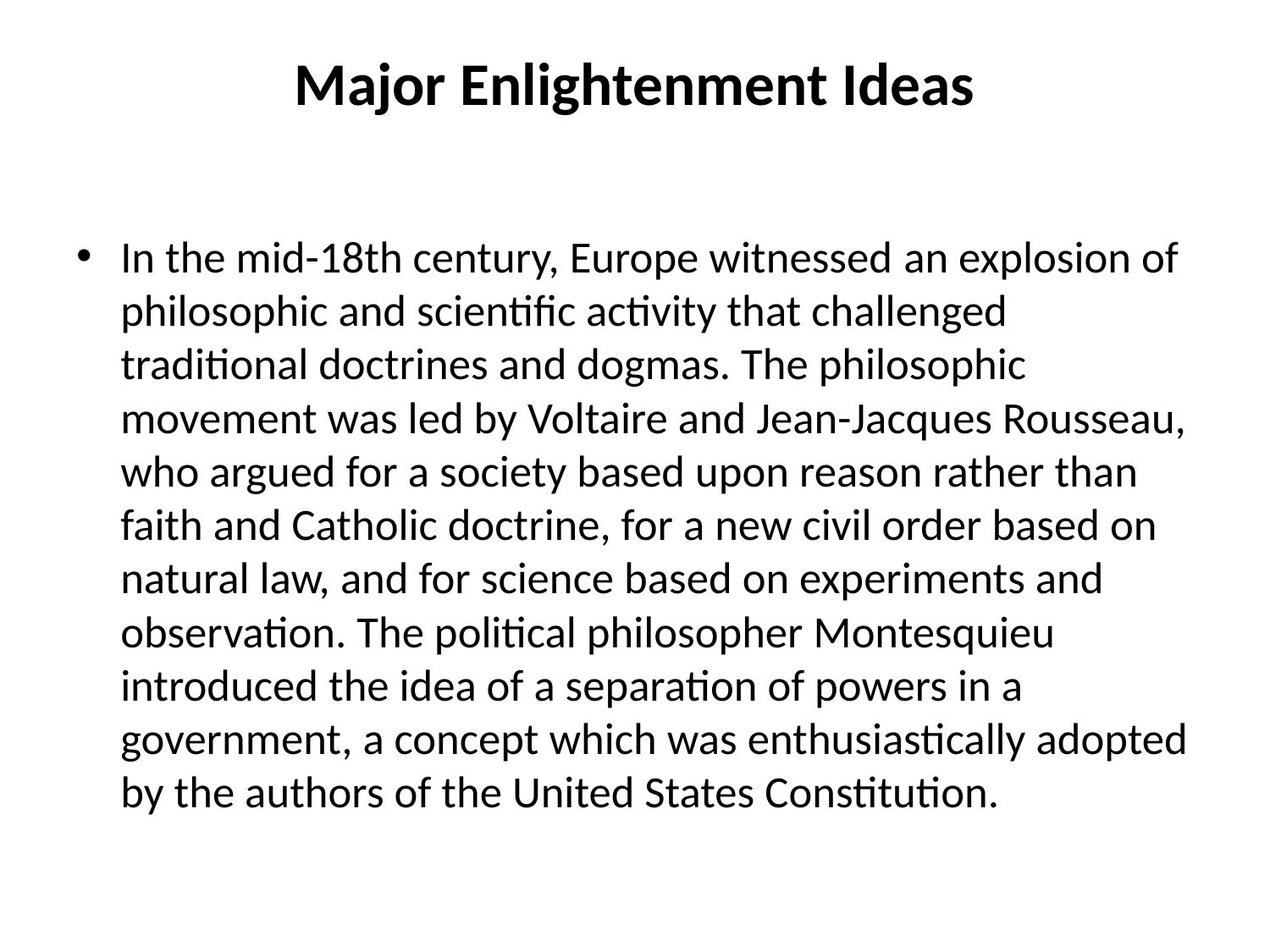

# Major Enlightenment Ideas
In the mid-18th century, Europe witnessed an explosion of philosophic and scientific activity that challenged traditional doctrines and dogmas. The philosophic movement was led by Voltaire and Jean-Jacques Rousseau, who argued for a society based upon reason rather than faith and Catholic doctrine, for a new civil order based on natural law, and for science based on experiments and observation. The political philosopher Montesquieu introduced the idea of a separation of powers in a government, a concept which was enthusiastically adopted by the authors of the United States Constitution.